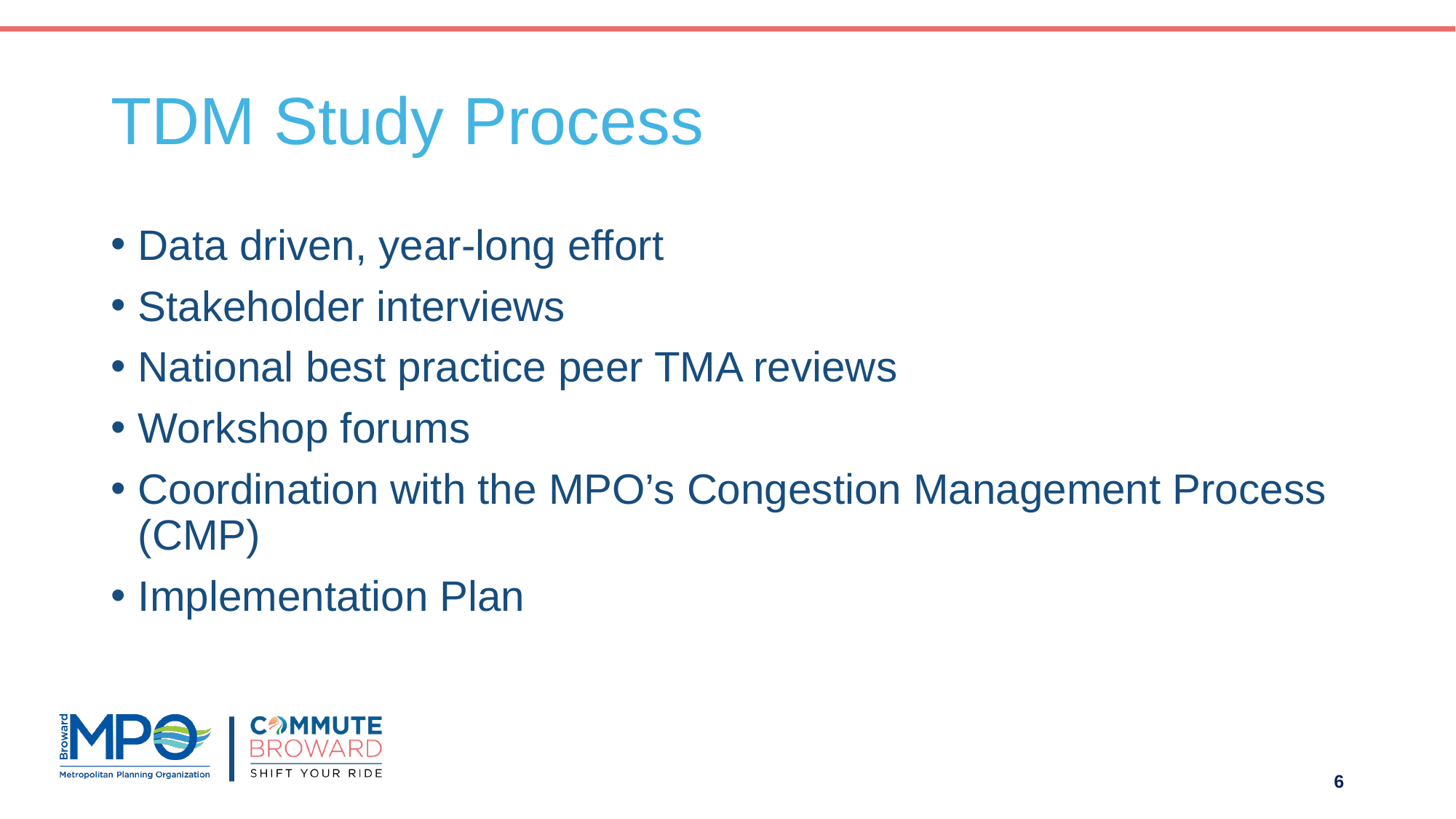

# TDM Study Process
Data driven, year-long effort
Stakeholder interviews
National best practice peer TMA reviews
Workshop forums
Coordination with the MPO’s Congestion Management Process (CMP)
Implementation Plan

6